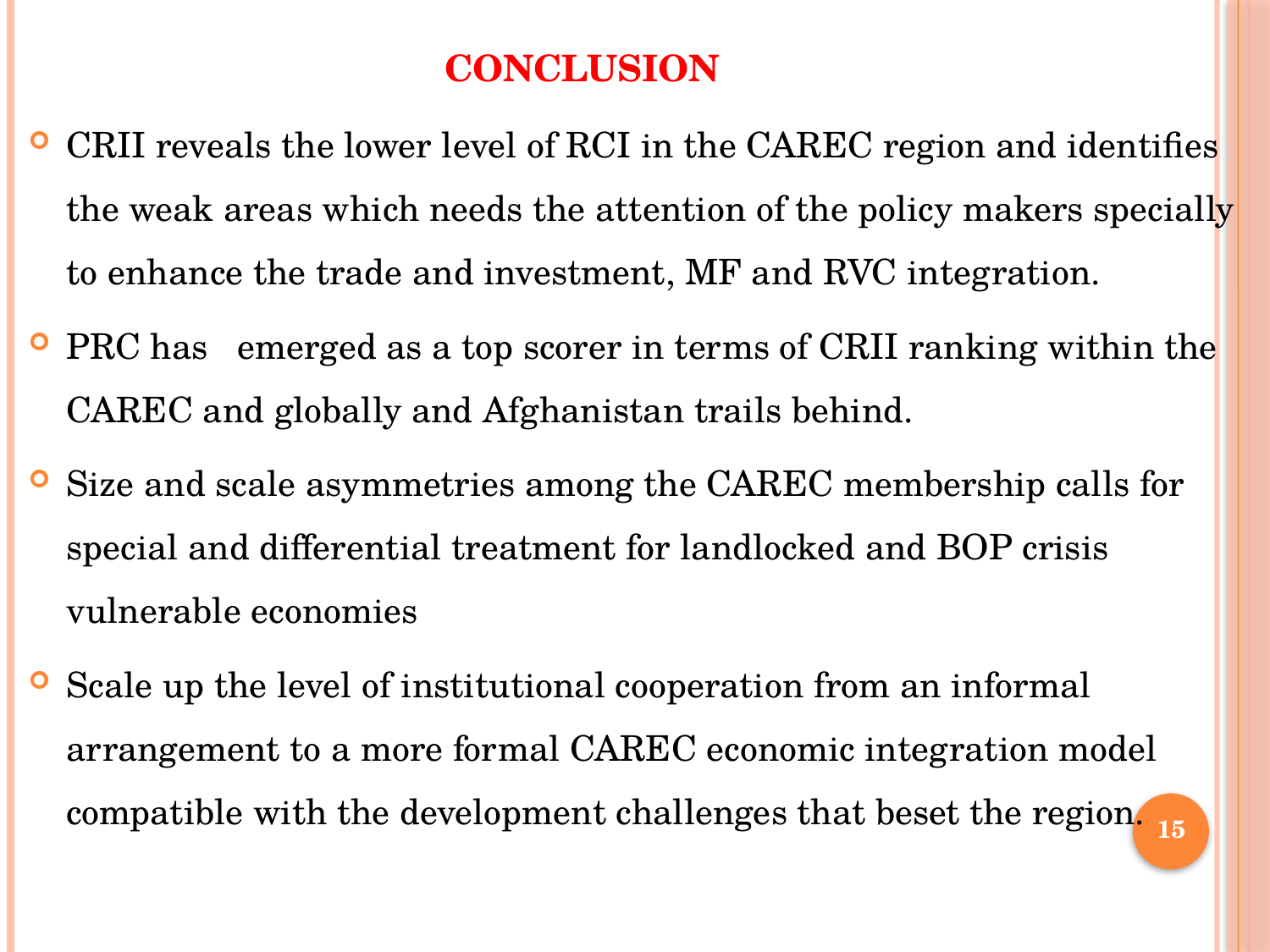

# Conclusion
CRII reveals the lower level of RCI in the CAREC region and identifies the weak areas which needs the attention of the policy makers specially to enhance the trade and investment, MF and RVC integration.
PRC has   emerged as a top scorer in terms of CRII ranking within the CAREC and globally and Afghanistan trails behind.
Size and scale asymmetries among the CAREC membership calls for special and differential treatment for landlocked and BOP crisis vulnerable economies
Scale up the level of institutional cooperation from an informal arrangement to a more formal CAREC economic integration model compatible with the development challenges that beset the region.

15